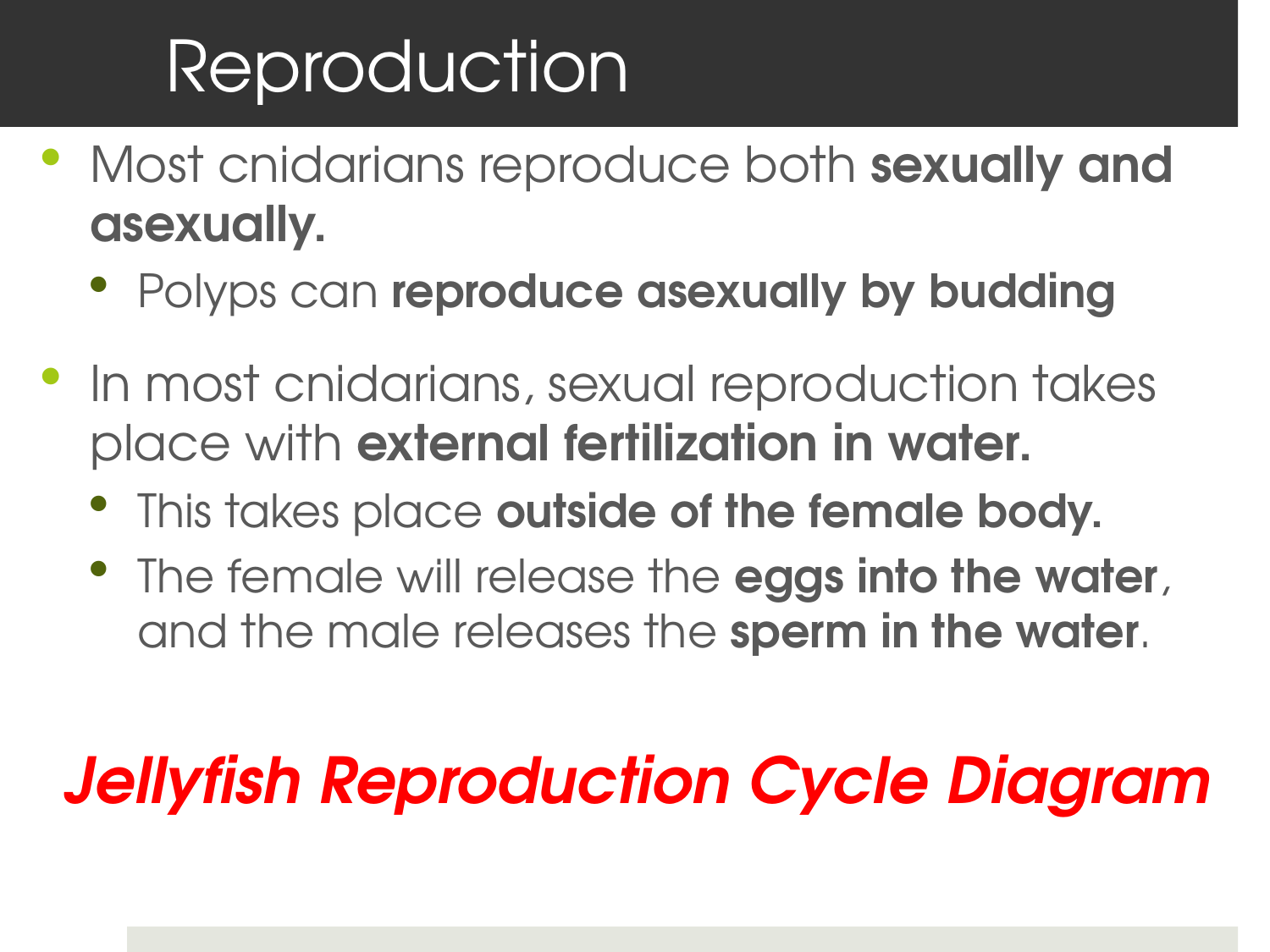

# Reproduction
Most cnidarians reproduce both sexually and asexually.
Polyps can reproduce asexually by budding
In most cnidarians, sexual reproduction takes place with external fertilization in water.
This takes place outside of the female body.
The female will release the eggs into the water, and the male releases the sperm in the water.
Jellyfish Reproduction Cycle Diagram